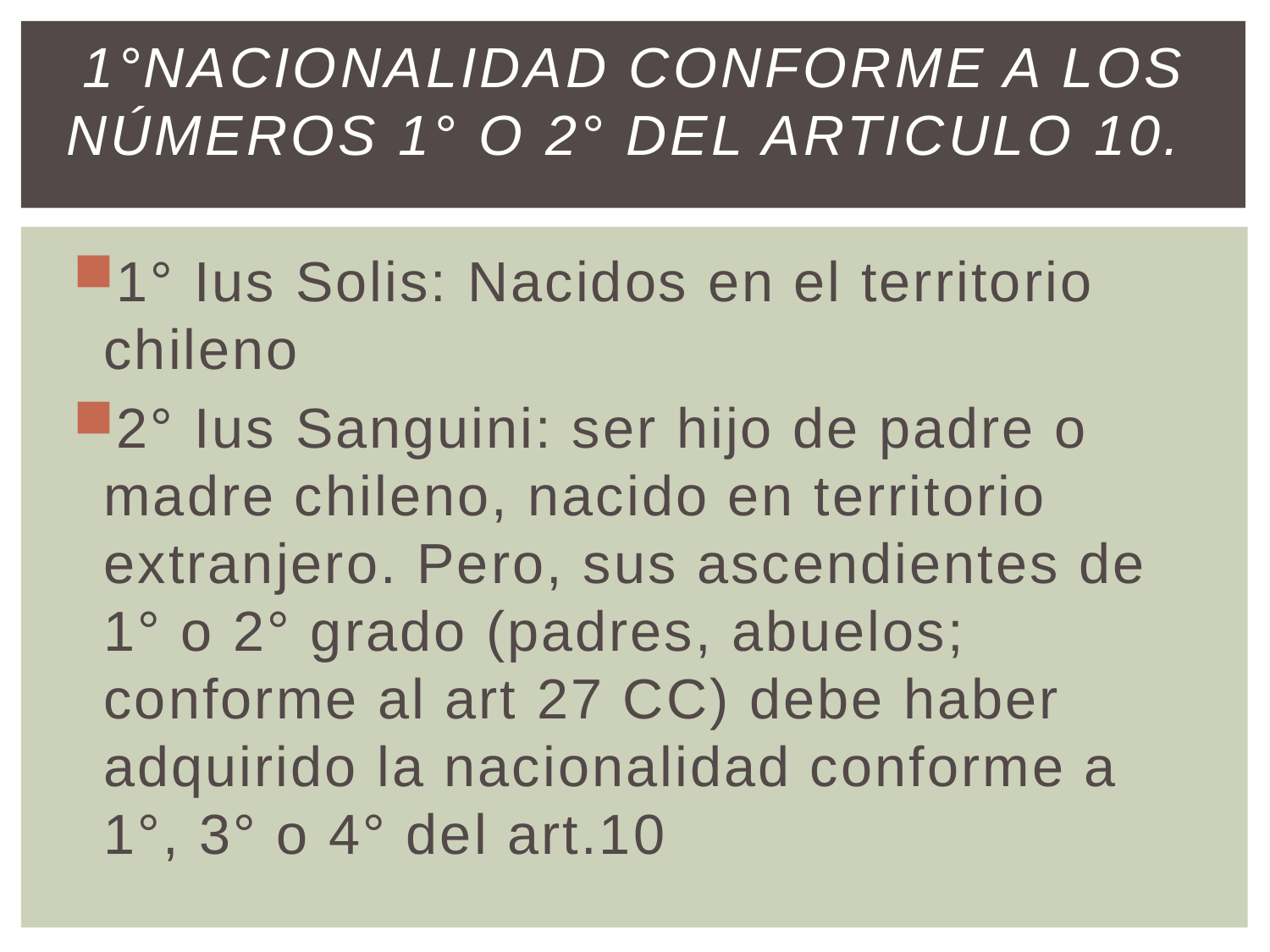

# 1°Nacionalidad conforme a los números 1° o 2° del articulo 10.
1° Ius Solis: Nacidos en el territorio chileno
2° Ius Sanguini: ser hijo de padre o madre chileno, nacido en territorio extranjero. Pero, sus ascendientes de 1° o 2° grado (padres, abuelos; conforme al art 27 CC) debe haber adquirido la nacionalidad conforme a 1°, 3° o 4° del art.10